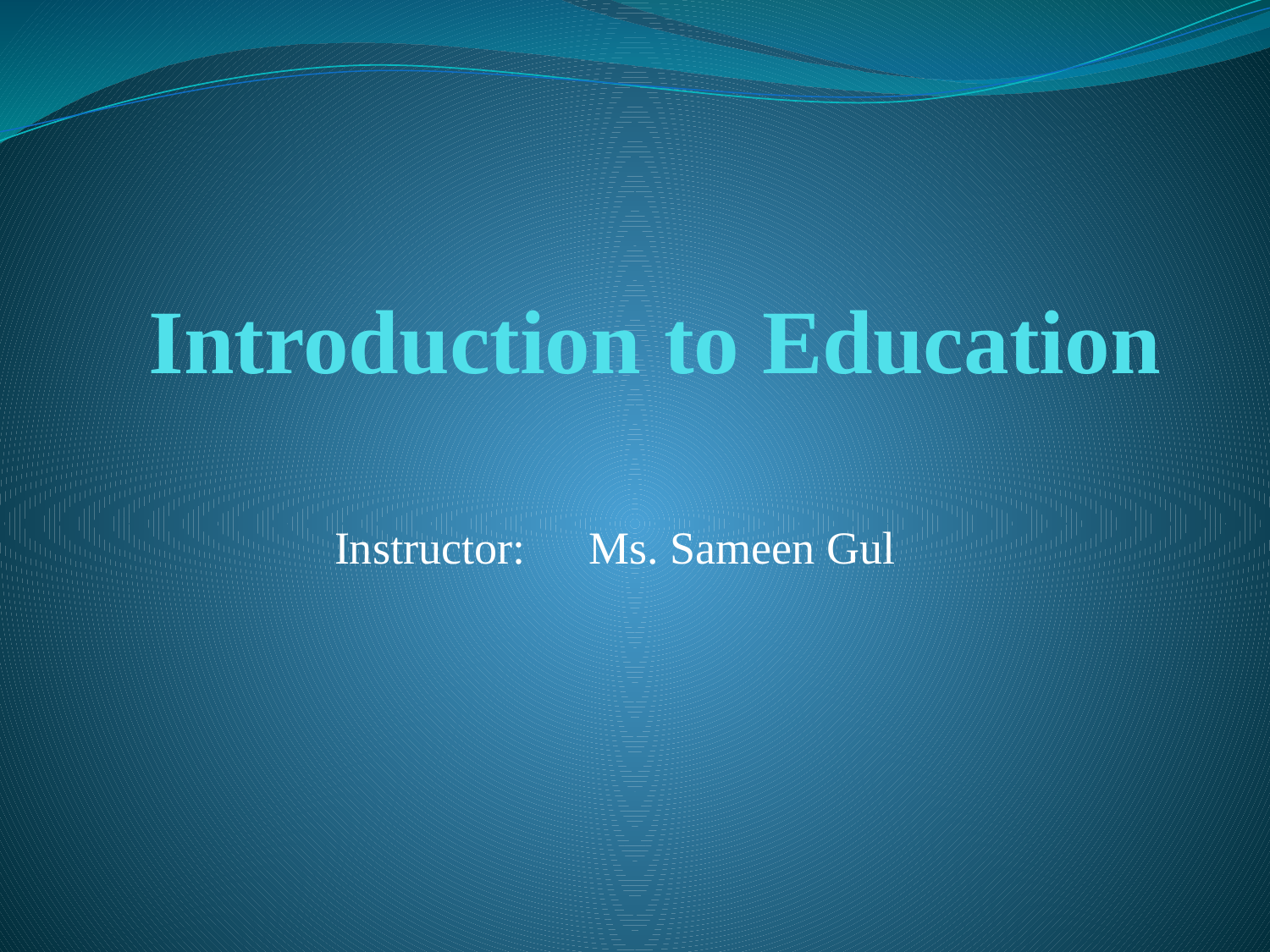

# Introduction to Education

Instructor:	Ms. Sameen Gul